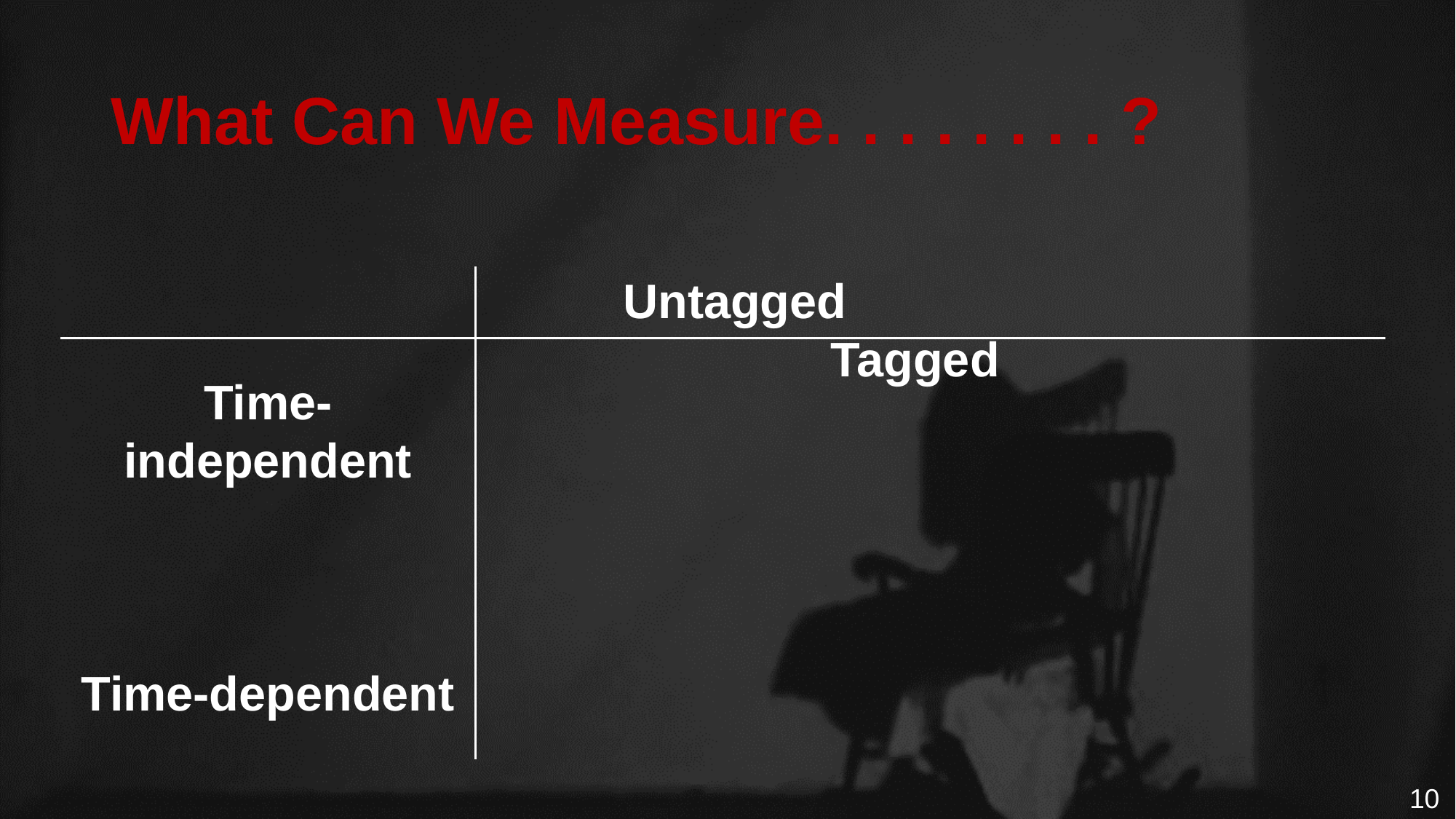

# What Can We Measure. . . . . . . . ?
 Untagged	  	              Tagged
Time-independent

Time-dependent
10